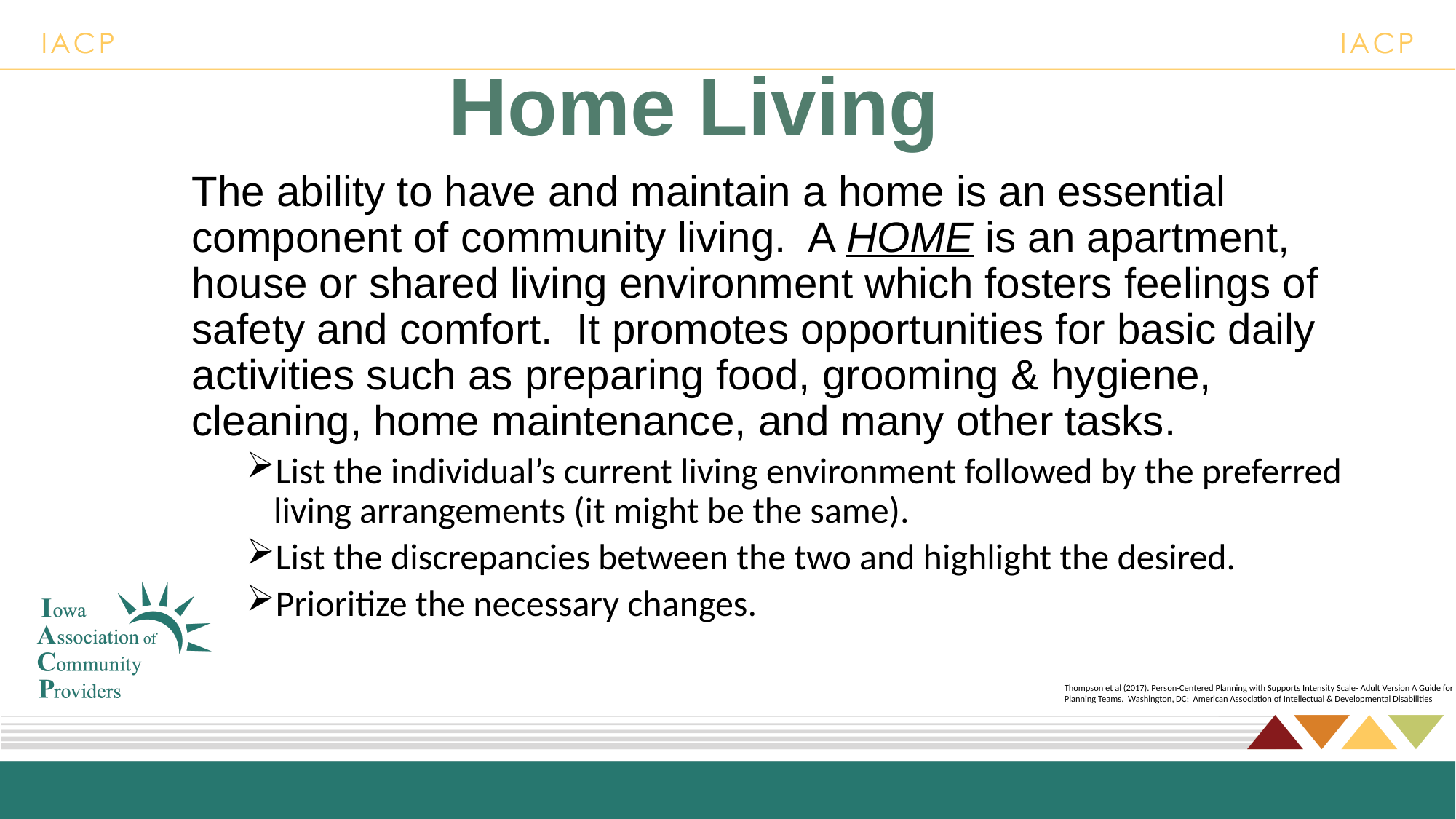

# Home Living
The ability to have and maintain a home is an essential component of community living.  A HOME is an apartment, house or shared living environment which fosters feelings of safety and comfort.  It promotes opportunities for basic daily activities such as preparing food, grooming & hygiene, cleaning, home maintenance, and many other tasks.
List the individual’s current living environment followed by the preferred living arrangements (it might be the same).
List the discrepancies between the two and highlight the desired.
Prioritize the necessary changes.

Thompson et al (2017). Person-Centered Planning with Supports Intensity Scale- Adult Version A Guide for Planning Teams.  Washington, DC:  American Association of Intellectual & Developmental Disabilities